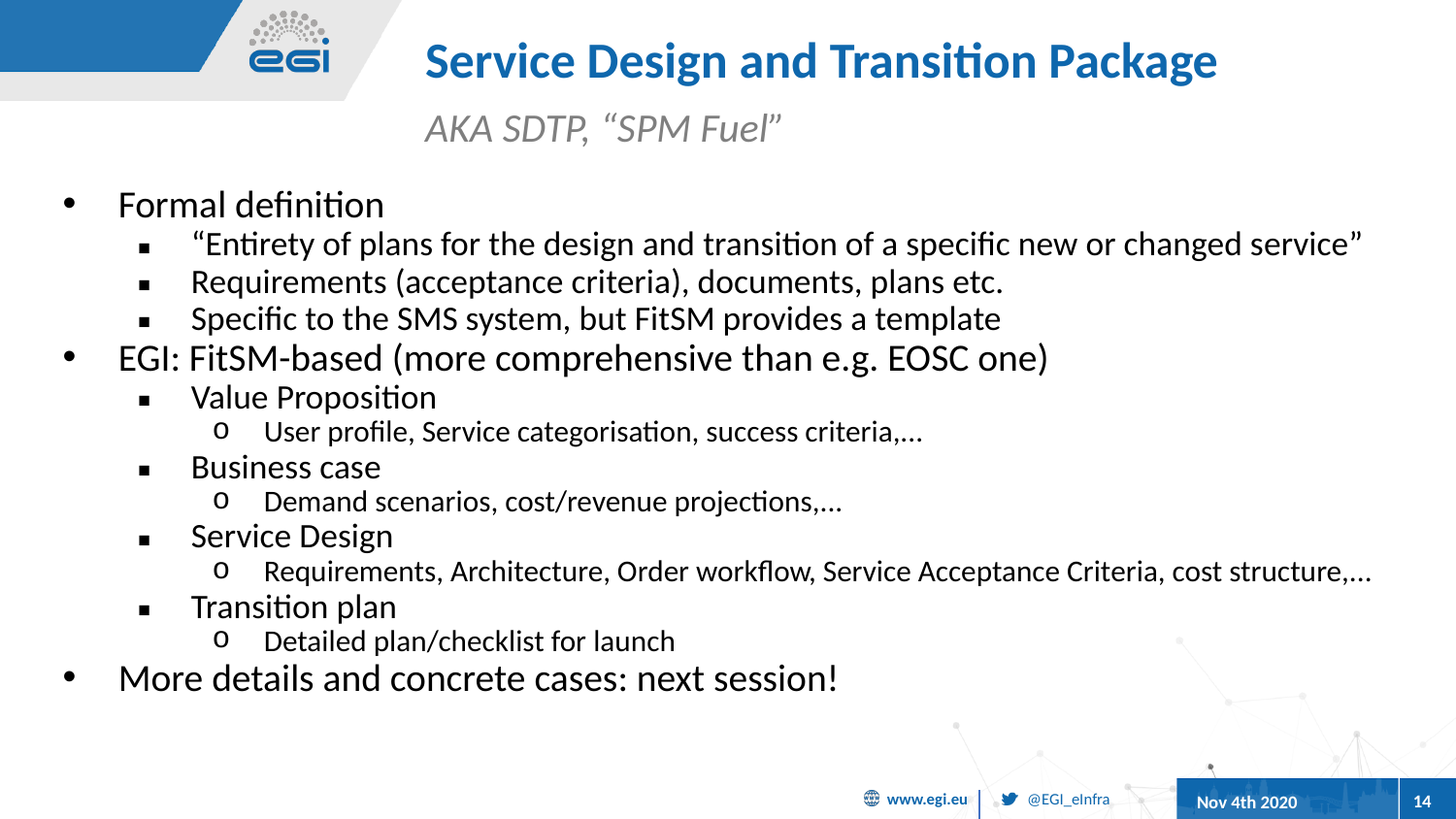

# Service Design and Transition Package
AKA SDTP, “SPM Fuel”
Formal definition
“Entirety of plans for the design and transition of a specific new or changed service”
Requirements (acceptance criteria), documents, plans etc.
Specific to the SMS system, but FitSM provides a template
EGI: FitSM-based (more comprehensive than e.g. EOSC one)
Value Proposition
User profile, Service categorisation, success criteria,...
Business case
Demand scenarios, cost/revenue projections,...
Service Design
Requirements, Architecture, Order workflow, Service Acceptance Criteria, cost structure,...
Transition plan
Detailed plan/checklist for launch
More details and concrete cases: next session!